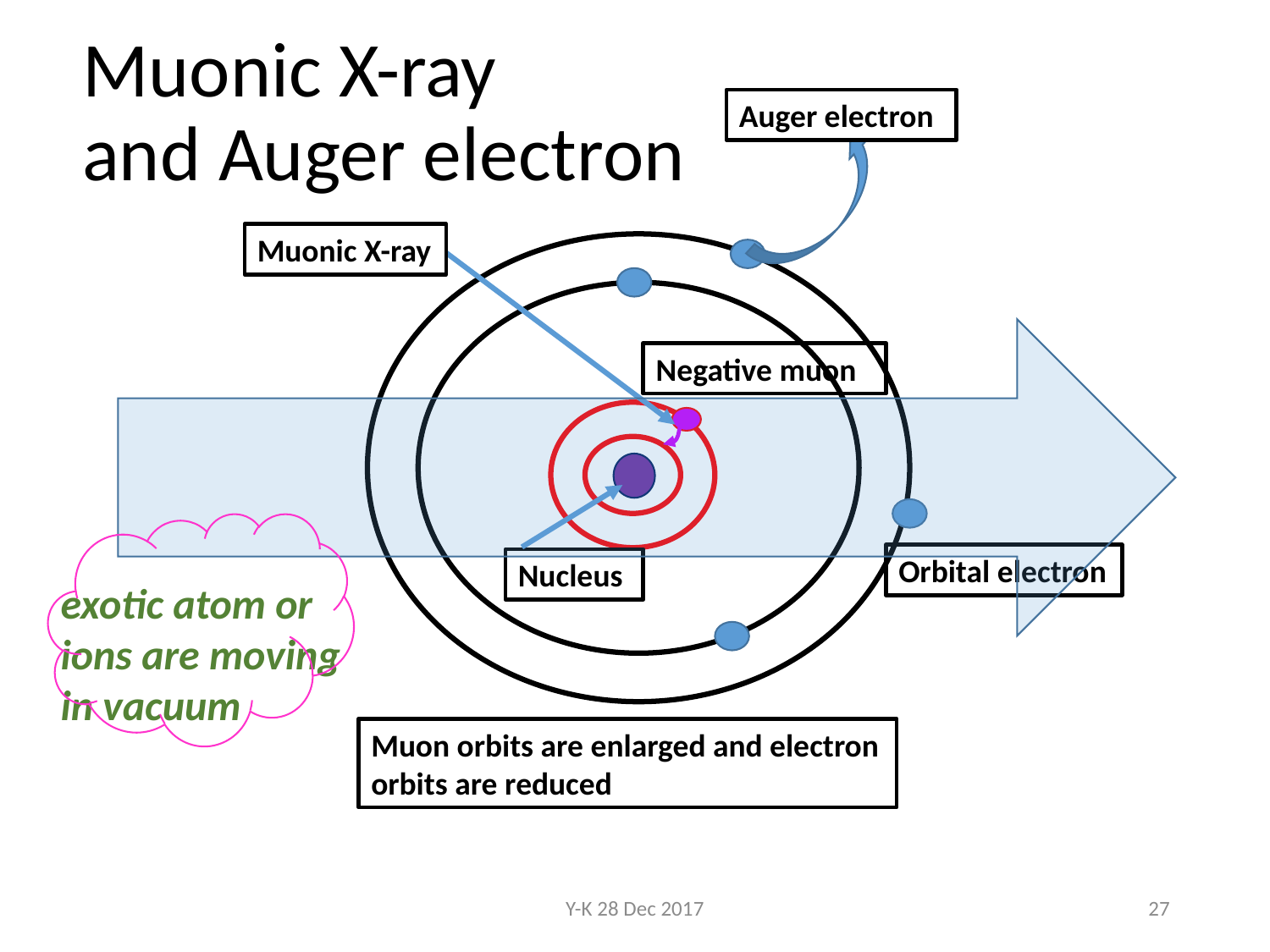

# Muonic X-ray and Auger electron
Auger electron

Muonic X-ray

Negative muon

Orbital electron
Nucleus
exotic atom or ions are moving
in vacuum

Muon orbits are enlarged and electron orbits are reduced
Y-K 28 Dec 2017
27